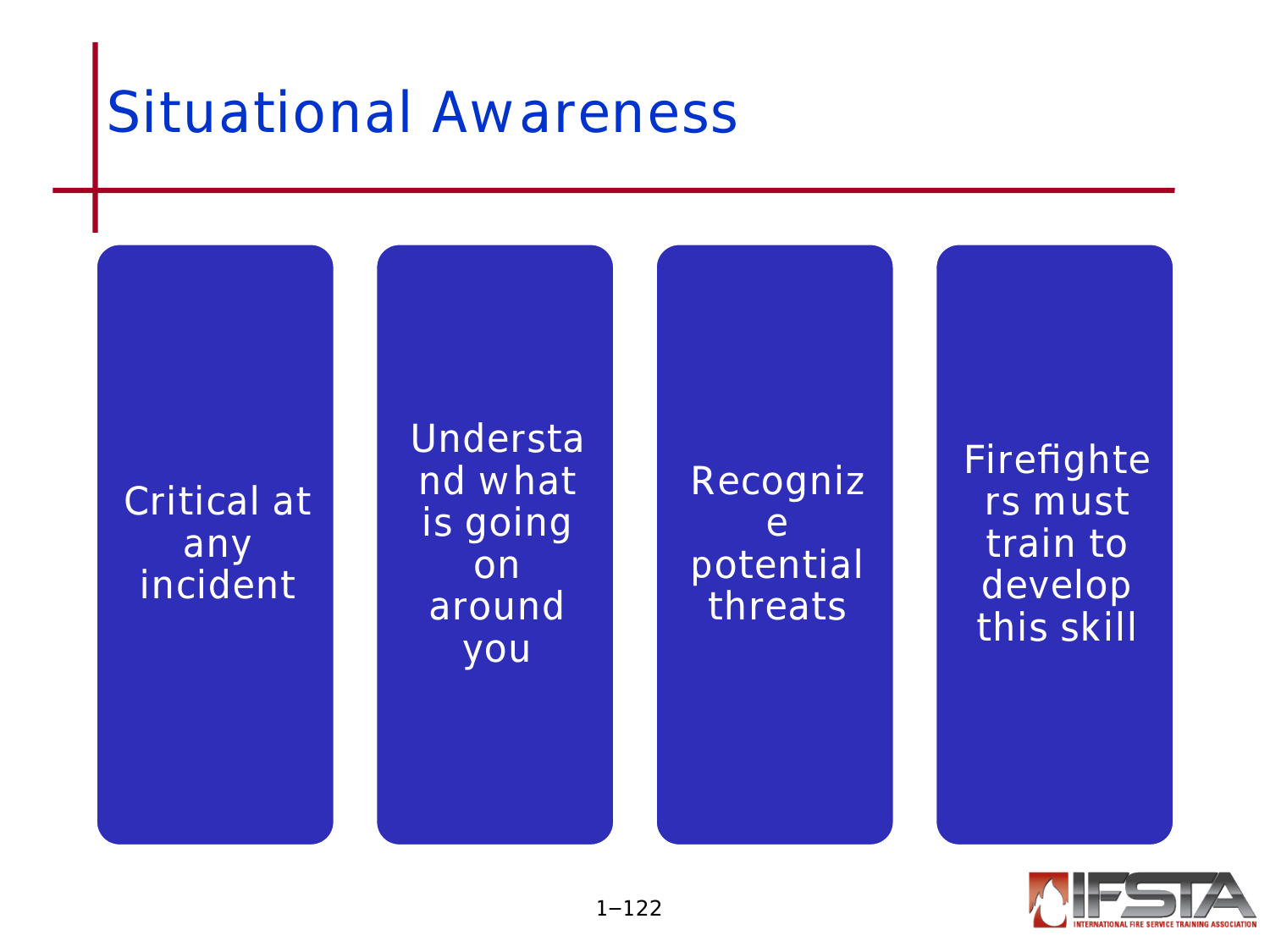

# Situational Awareness
Critical at any incident
Understand what is going on around you
Recognize potential threats
Firefighters must train to develop this skill
1–122